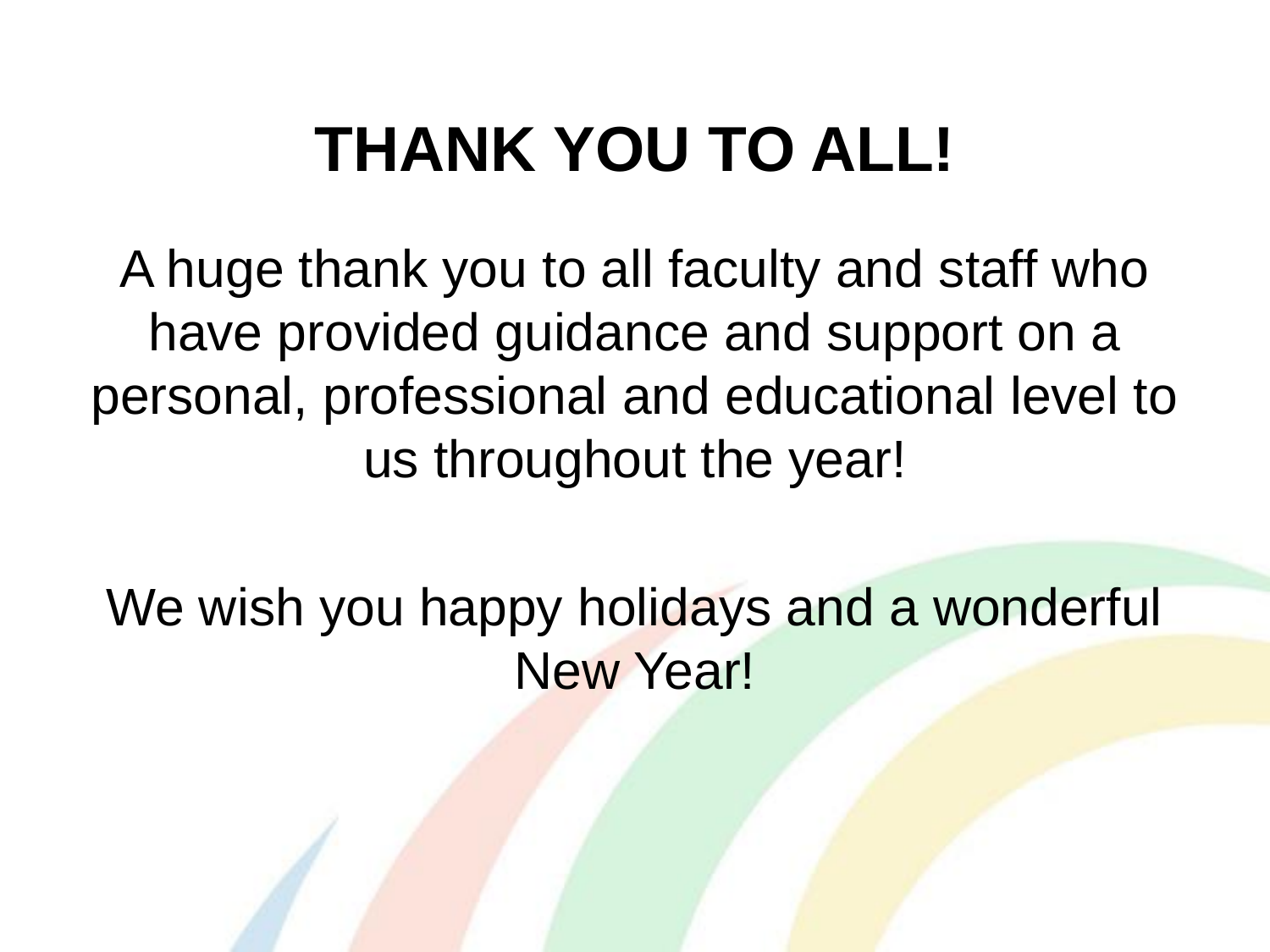

# THANK YOU TO ALL!
A huge thank you to all faculty and staff who have provided guidance and support on a personal, professional and educational level to us throughout the year!

We wish you happy holidays and a wonderful New Year!